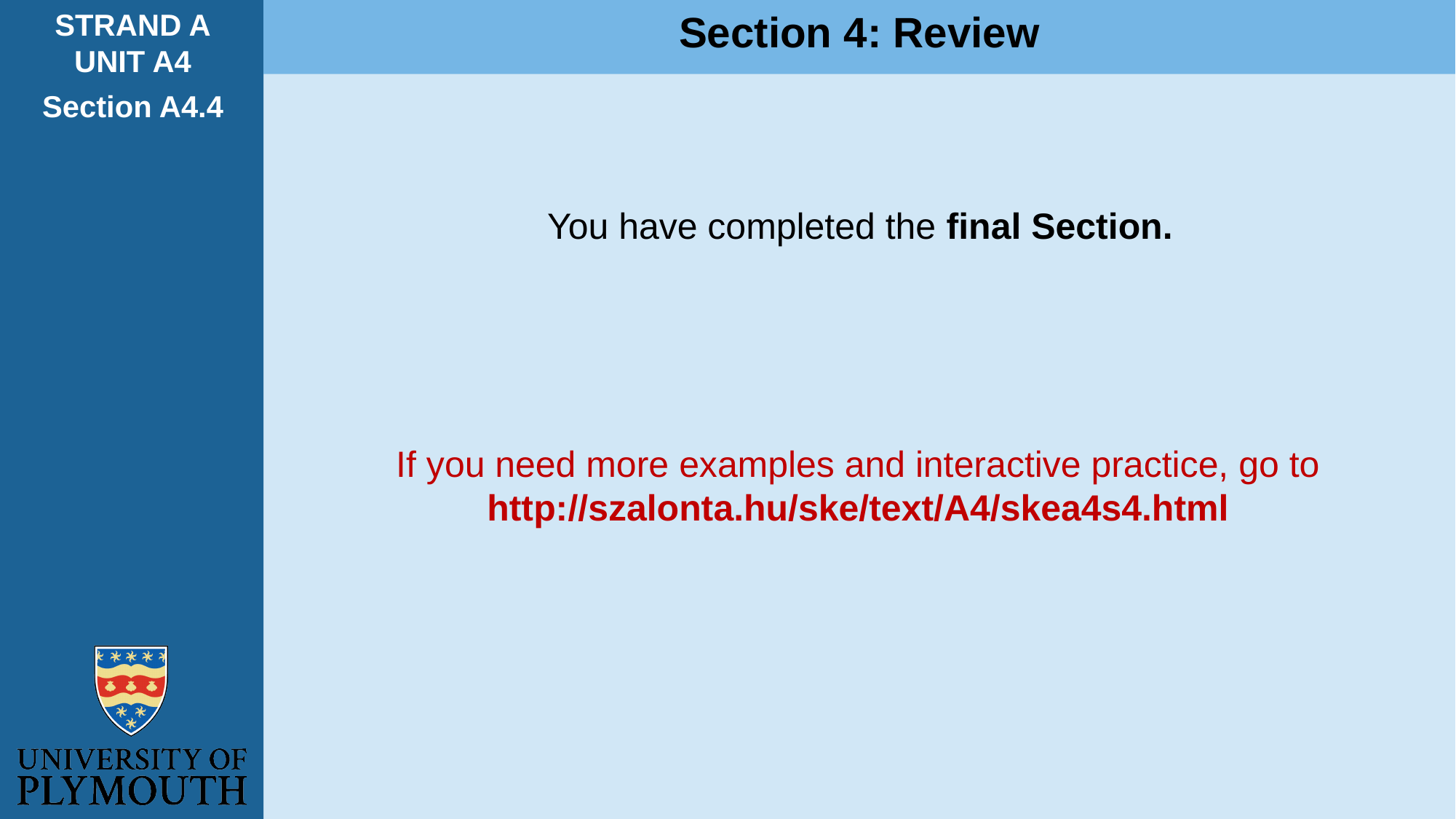

STRAND A
UNIT A4
Section A4.4
Section 4: Review
You have completed the final Section.
If you need more examples and interactive practice, go to
http://szalonta.hu/ske/text/A4/skea4s4.html